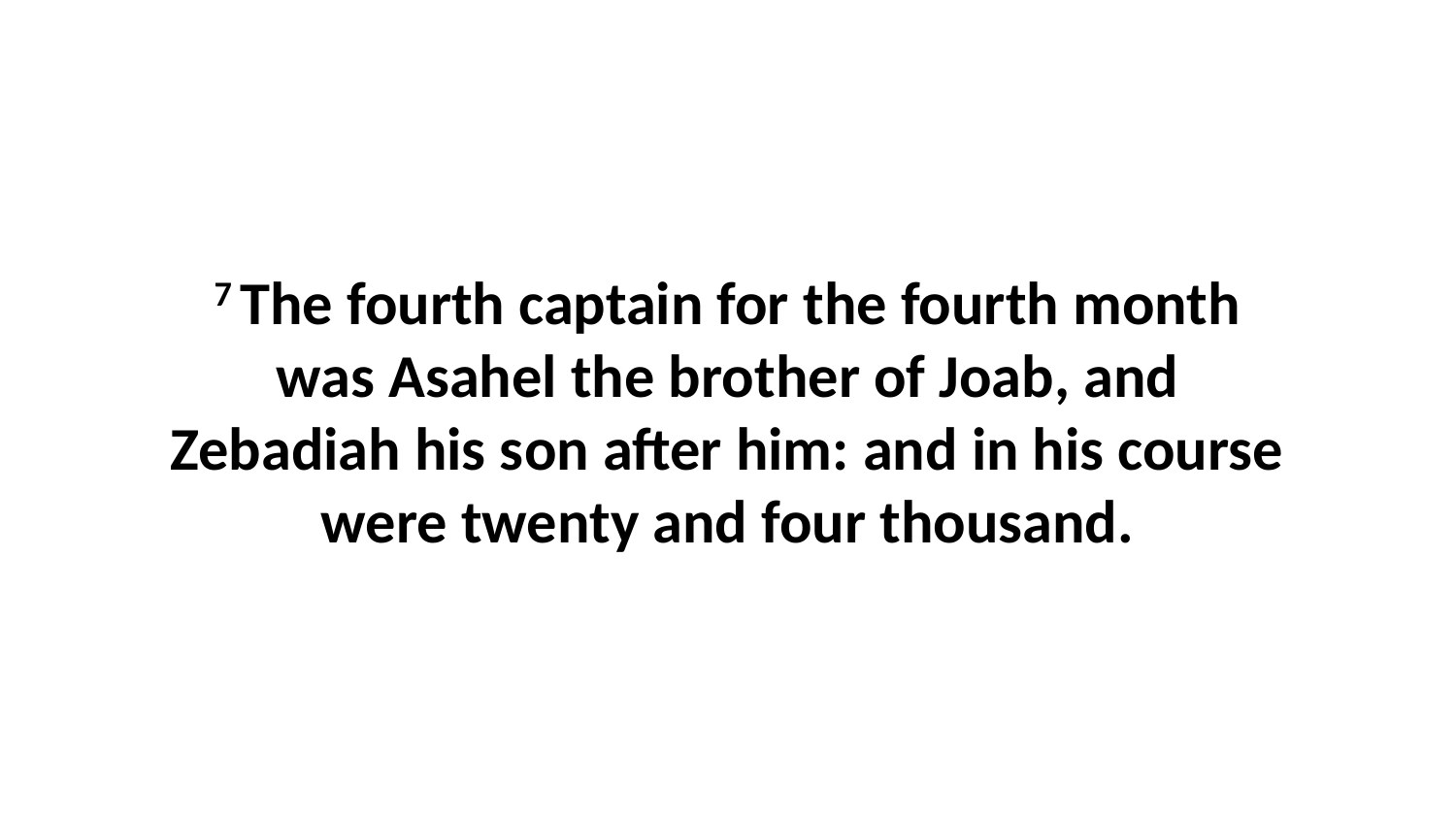

7 The fourth captain for the fourth month was Asahel the brother of Joab, and Zebadiah his son after him: and in his course were twenty and four thousand.